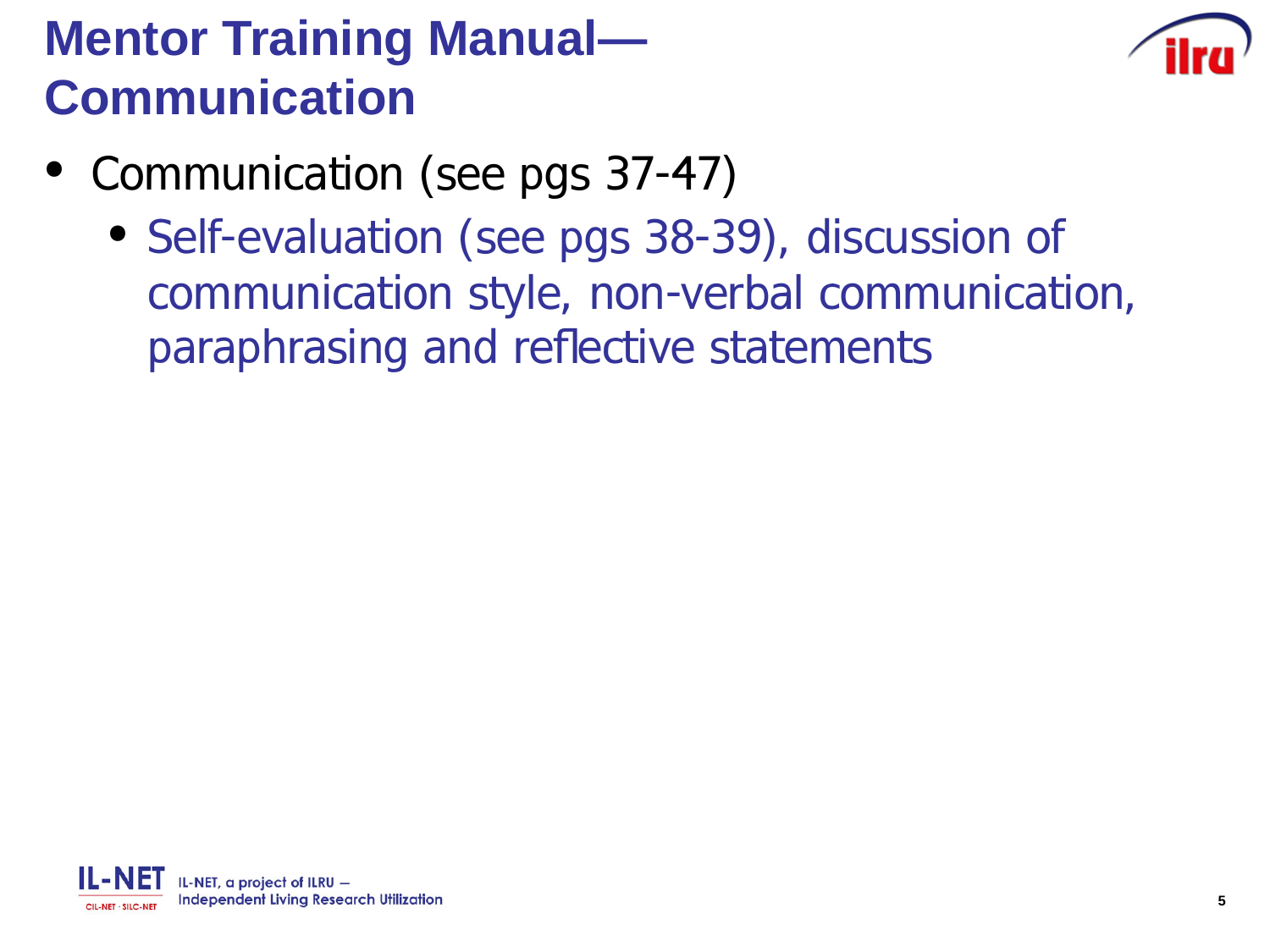

# Mentor Training Manual― Communication
Communication (see pgs 37-47)
Self-evaluation (see pgs 38-39), discussion of communication style, non-verbal communication, paraphrasing and reflective statements